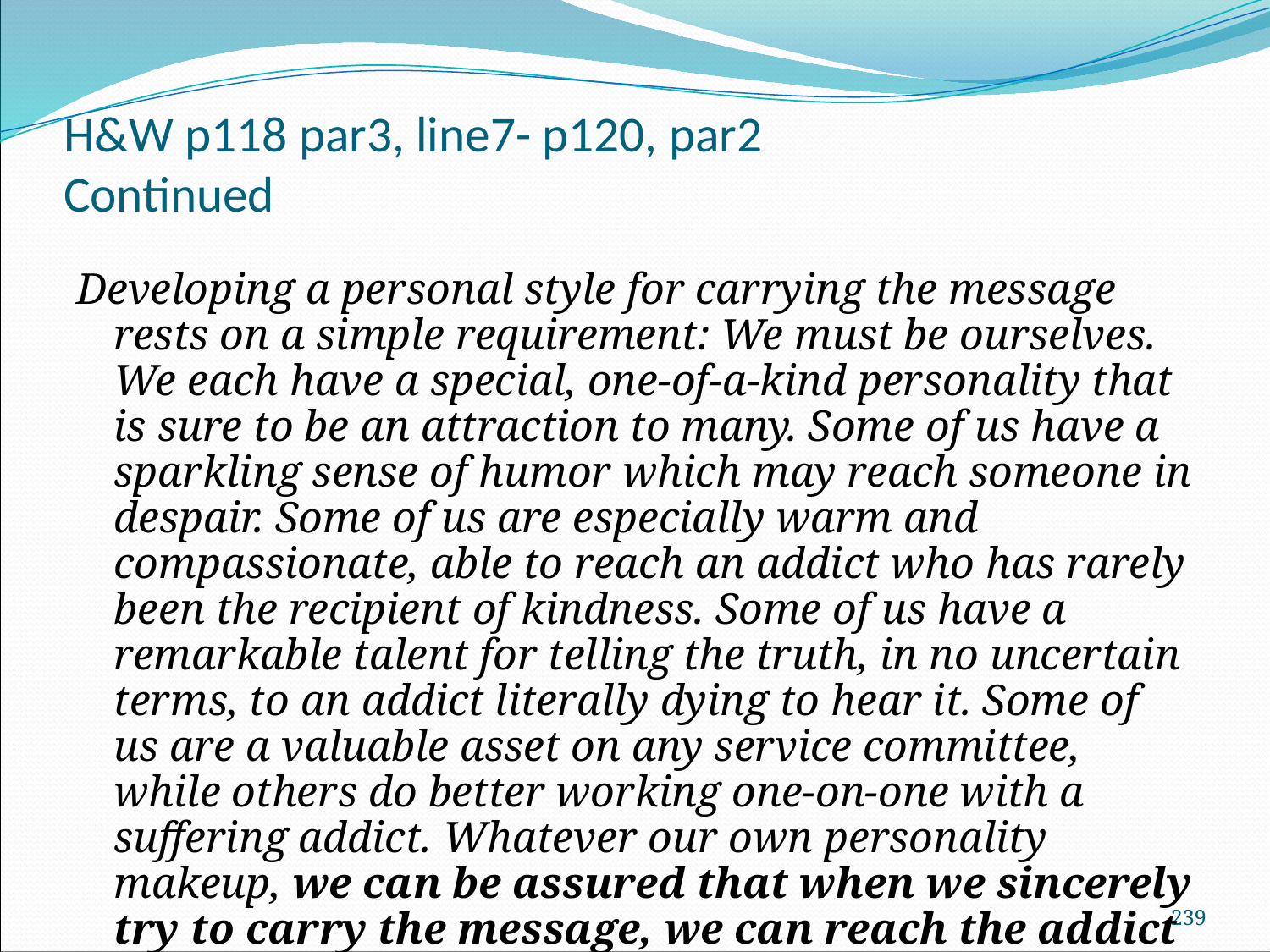

# H&W p118 par3, line7- p120, par2 Continued

Developing a personal style for carrying the message rests on a simple requirement: We must be ourselves. We each have a special, one-of-a-kind personality that is sure to be an attraction to many. Some of us have a sparkling sense of humor which may reach someone in despair. Some of us are especially warm and compassionate, able to reach an addict who has rarely been the recipient of kindness. Some of us have a remarkable talent for telling the truth, in no uncertain terms, to an addict literally dying to hear it. Some of us are a valuable asset on any service committee, while others do better working one-on-one with a suffering addict. Whatever our own personality makeup, we can be assured that when we sincerely try to carry the message, we can reach the addict seeking recovery.
239